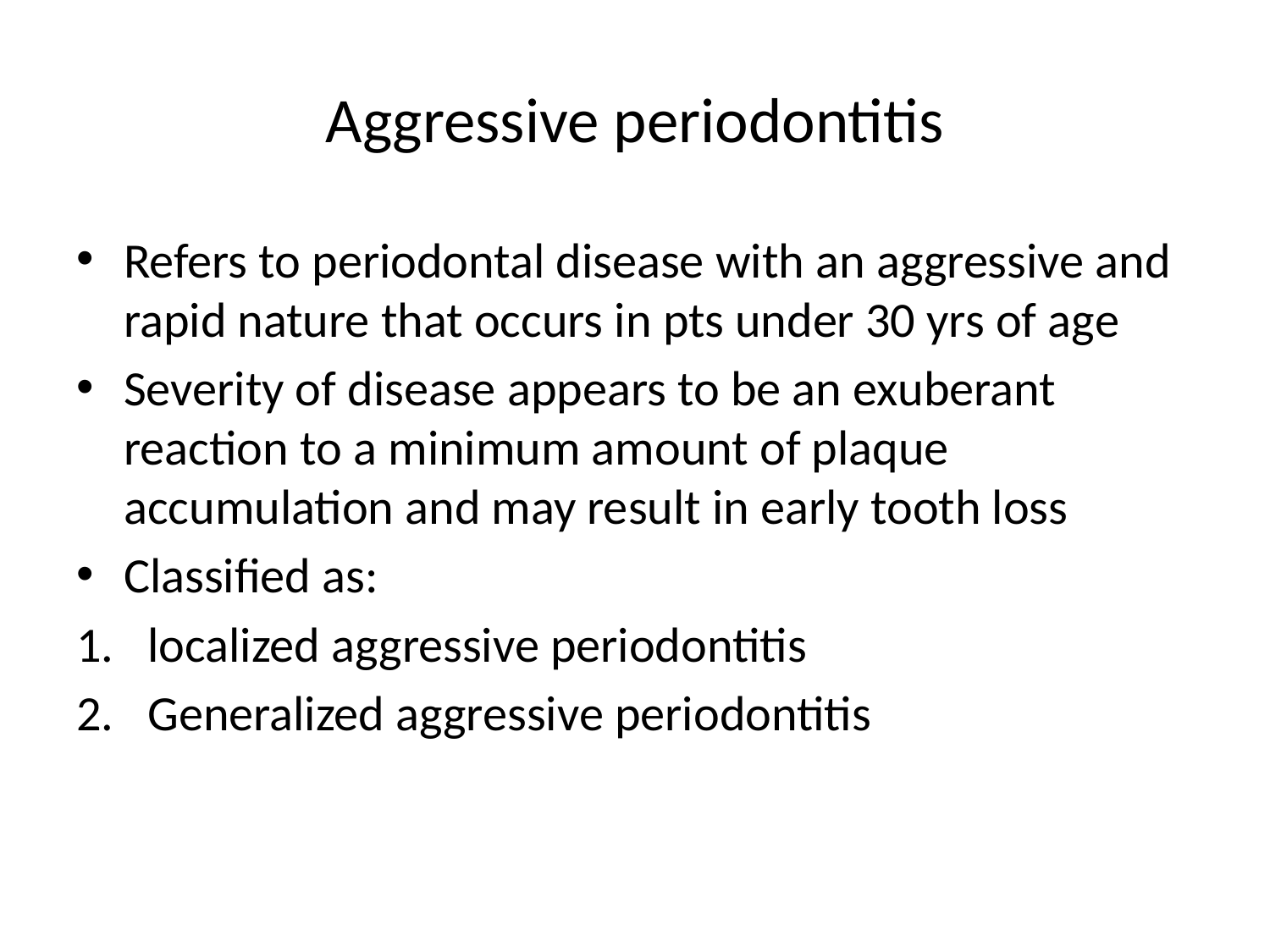

# Aggressive periodontitis
Refers to periodontal disease with an aggressive and rapid nature that occurs in pts under 30 yrs of age
Severity of disease appears to be an exuberant reaction to a minimum amount of plaque accumulation and may result in early tooth loss
Classified as:
localized aggressive periodontitis
Generalized aggressive periodontitis